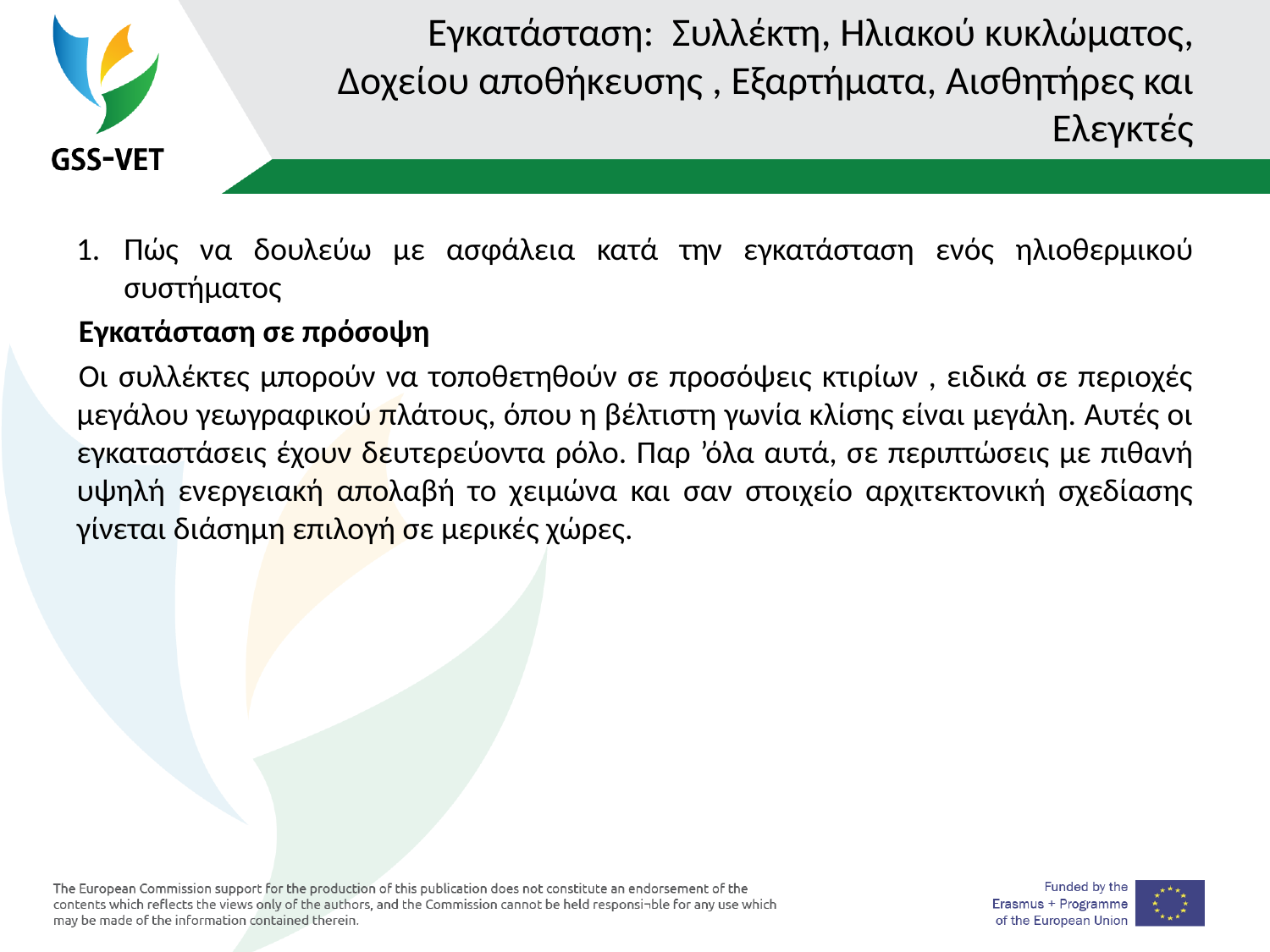

# Εγκατάσταση:  Συλλέκτη, Ηλιακού κυκλώματος, Δοχείου αποθήκευσης , Εξαρτήματα, Αισθητήρες και Ελεγκτές
Πώς να δουλεύω με ασφάλεια κατά την εγκατάσταση ενός ηλιοθερμικού συστήματος
Εγκατάσταση σε πρόσοψη
Οι συλλέκτες μπορούν να τοποθετηθούν σε προσόψεις κτιρίων , ειδικά σε περιοχές μεγάλου γεωγραφικού πλάτους, όπου η βέλτιστη γωνία κλίσης είναι μεγάλη. Αυτές οι εγκαταστάσεις έχουν δευτερεύοντα ρόλο. Παρ ’όλα αυτά, σε περιπτώσεις με πιθανή υψηλή ενεργειακή απολαβή το χειμώνα και σαν στοιχείο αρχιτεκτονική σχεδίασης γίνεται διάσημη επιλογή σε μερικές χώρες.